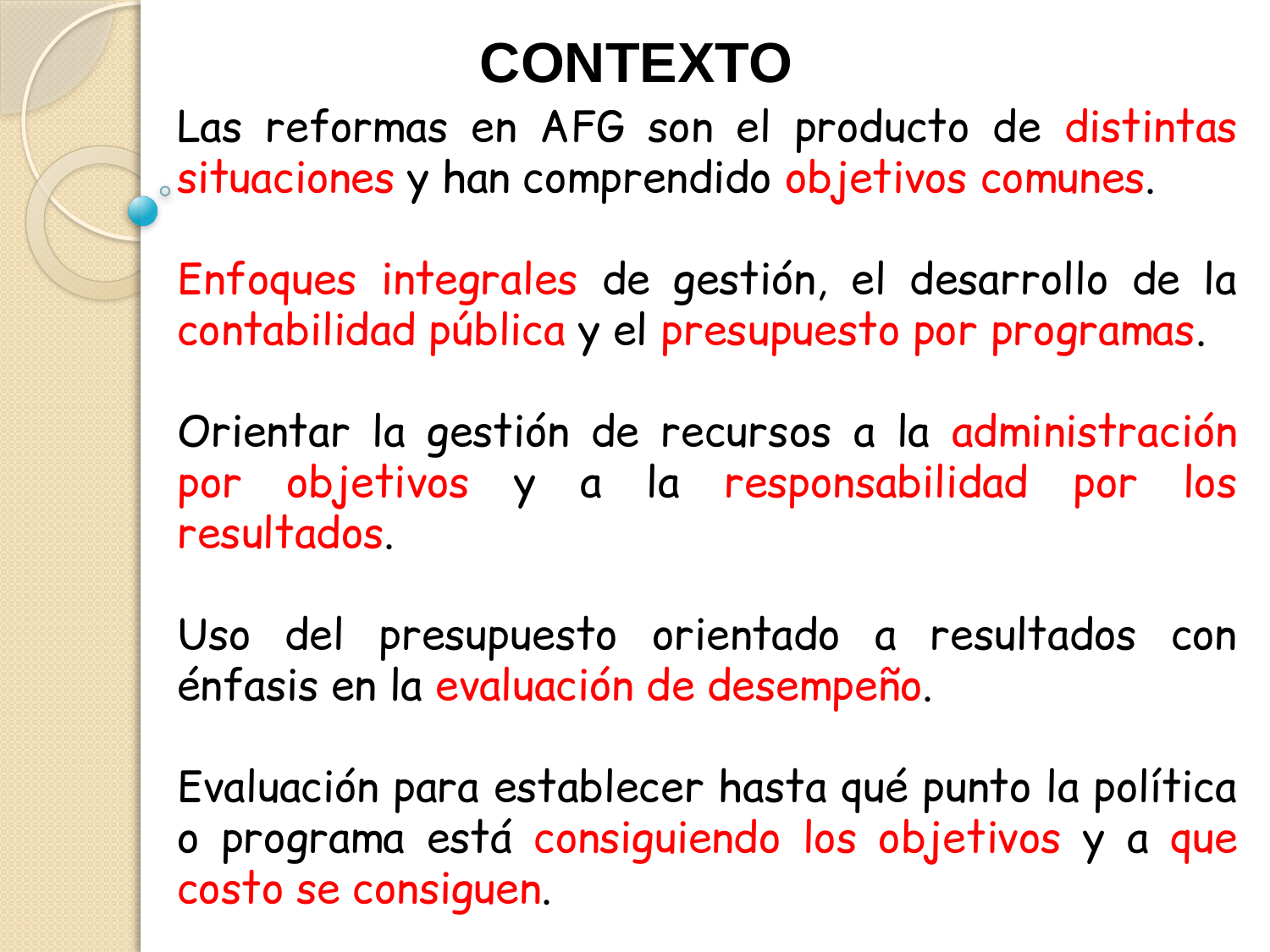

CONTEXTO
Las reformas en AFG son el producto de distintas situaciones y han comprendido objetivos comunes.

Enfoques integrales de gestión, el desarrollo de la contabilidad pública y el presupuesto por programas.

Orientar la gestión de recursos a la administración por objetivos y a la responsabilidad por los resultados.

Uso del presupuesto orientado a resultados con énfasis en la evaluación de desempeño.

Evaluación para establecer hasta qué punto la política o programa está consiguiendo los objetivos y a que costo se consiguen.